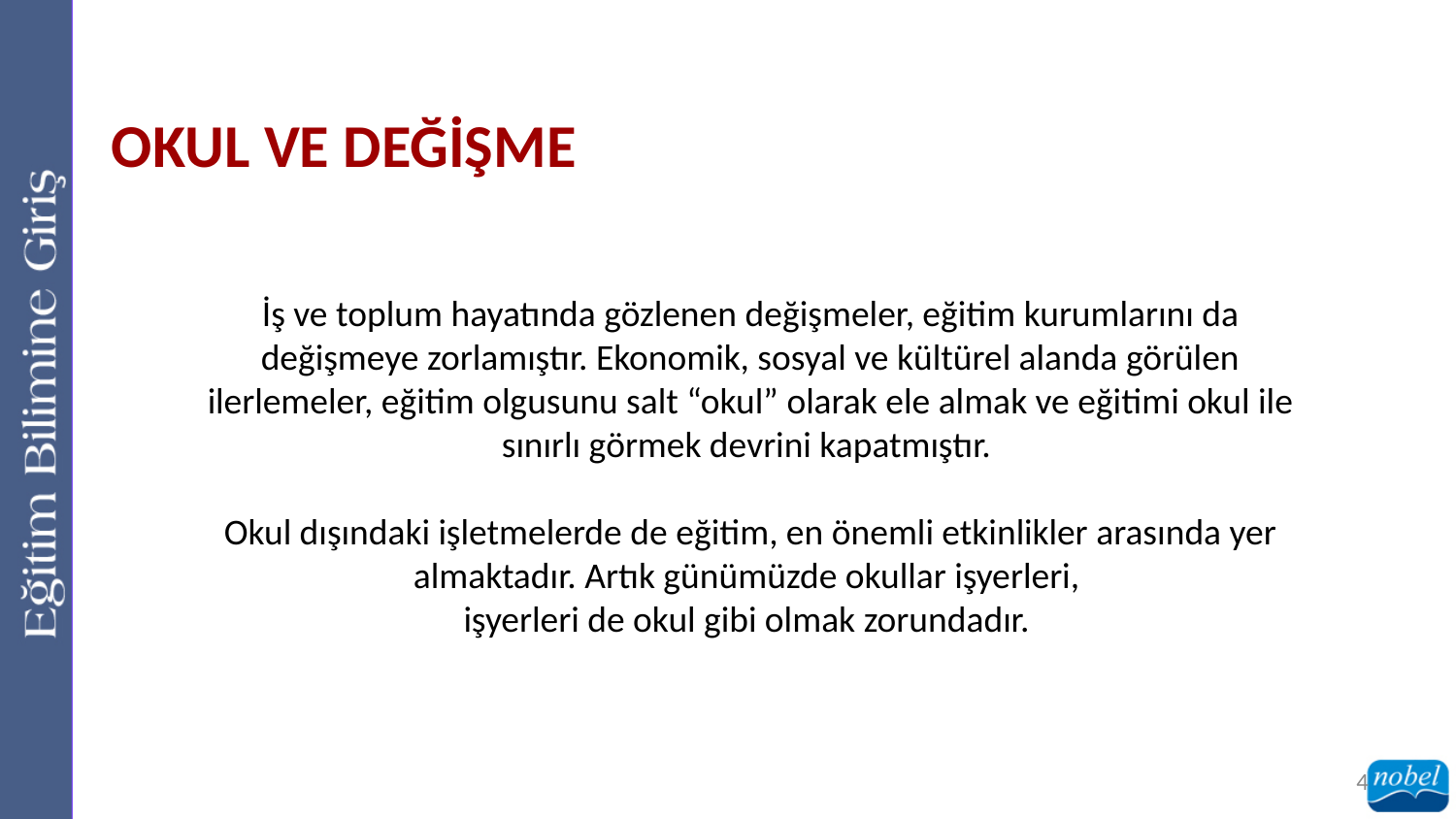

OKUL VE DEĞİŞME
İş ve toplum hayatında gözlenen değişmeler, eğitim kurumlarını da değişmeye zorlamıştır. Ekonomik, sosyal ve kültürel alanda görülen ilerlemeler, eğitim olgusunu salt “okul” olarak ele almak ve eğitimi okul ile sınırlı görmek devrini kapatmıştır.

Okul dışındaki işletmelerde de eğitim, en önemli etkinlikler arasında yer almaktadır. Artık günümüzde okullar işyerleri,
işyerleri de okul gibi olmak zorundadır.
4